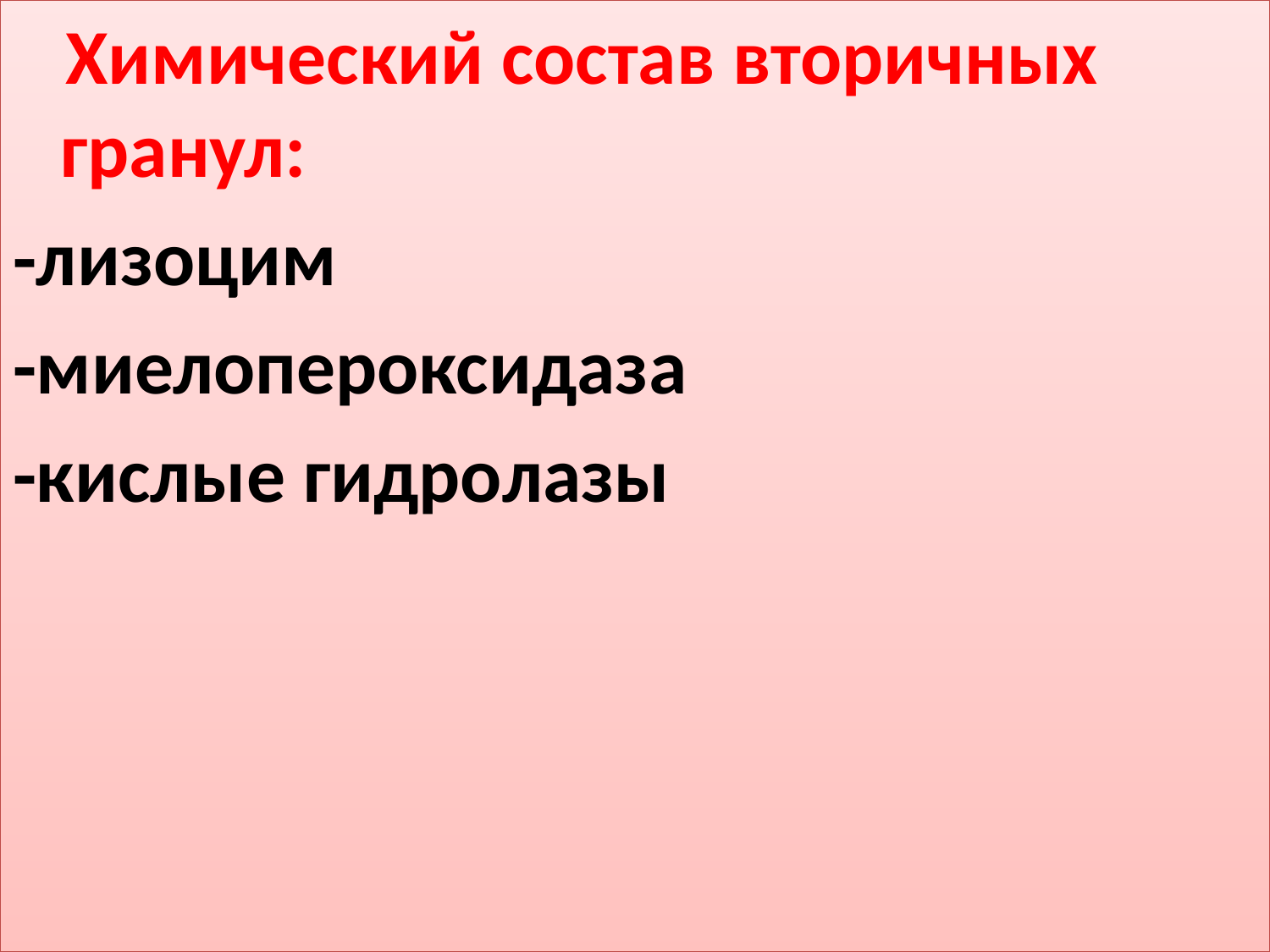

Химический состав вторичных гранул:
-лизоцим
-миелопероксидаза
-кислые гидролазы